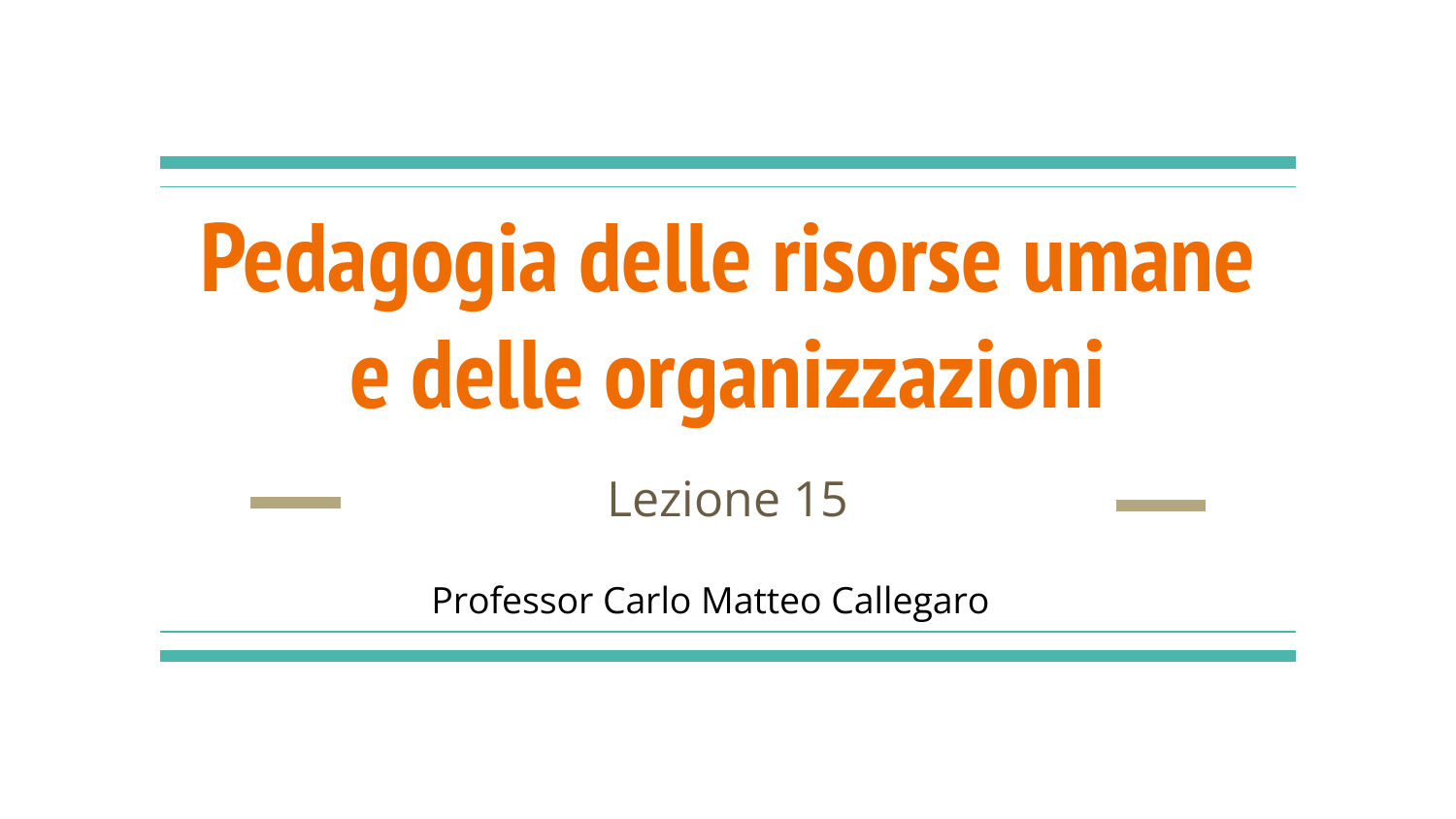

# Pedagogia delle risorse umane e delle organizzazioni
Lezione 15

Professor Carlo Matteo Callegaro